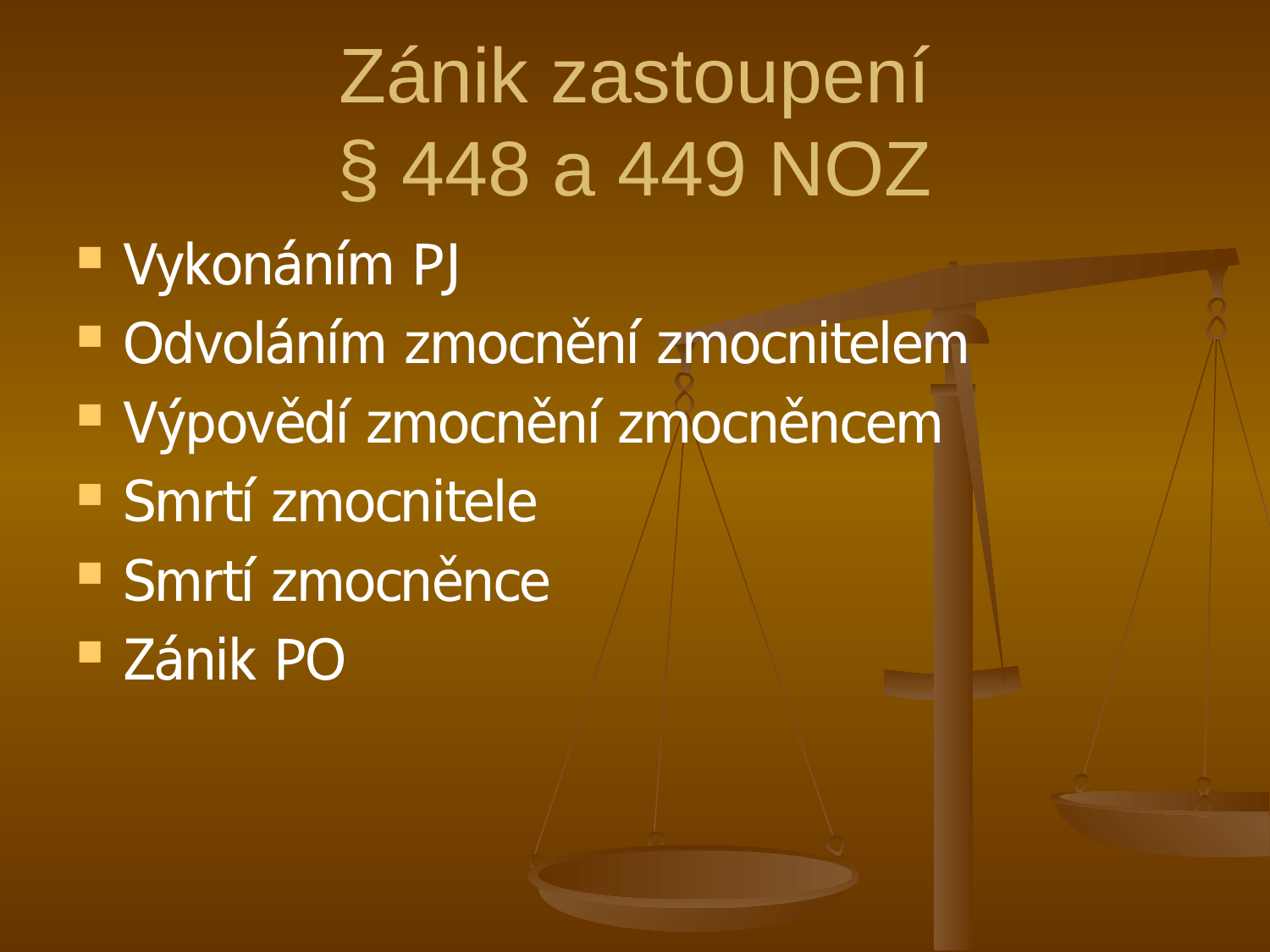

# Zánik zastoupení § 448 a 449 NOZ
Vykonáním PJ
Odvoláním zmocnění zmocnitelem
Výpovědí zmocnění zmocněncem
Smrtí zmocnitele
Smrtí zmocněnce
Zánik PO